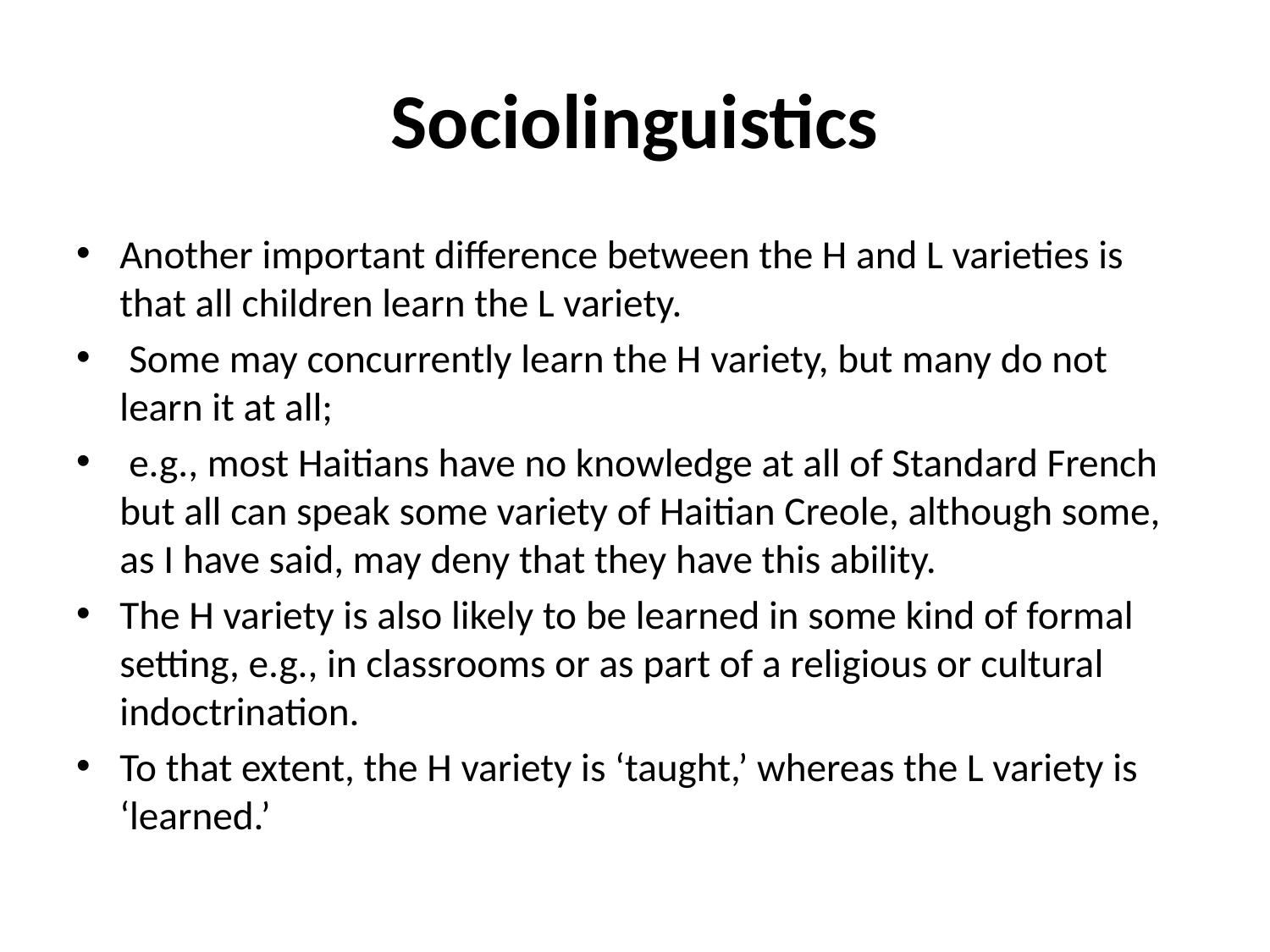

# Sociolinguistics
Another important difference between the H and L varieties is that all children learn the L variety.
 Some may concurrently learn the H variety, but many do not learn it at all;
 e.g., most Haitians have no knowledge at all of Standard French but all can speak some variety of Haitian Creole, although some, as I have said, may deny that they have this ability.
The H variety is also likely to be learned in some kind of formal setting, e.g., in classrooms or as part of a religious or cultural indoctrination.
To that extent, the H variety is ‘taught,’ whereas the L variety is ‘learned.’